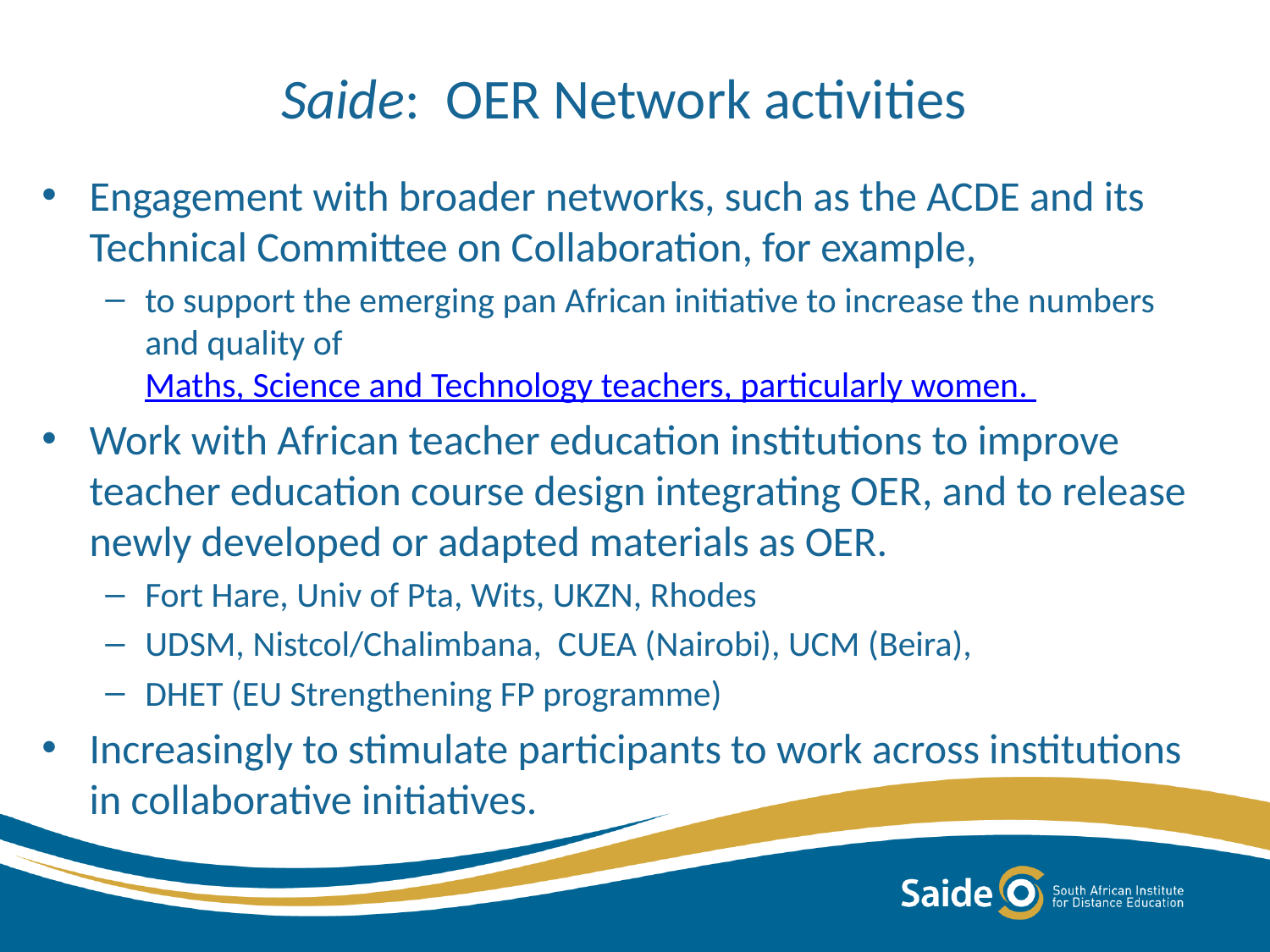

Saide:  OER Network activities

Engagement with broader networks, such as the ACDE and its Technical Committee on Collaboration, for example,
to support the emerging pan African initiative to increase the numbers and quality of Maths, Science and Technology teachers, particularly women.
Work with African teacher education institutions to improve teacher education course design integrating OER, and to release newly developed or adapted materials as OER.
Fort Hare, Univ of Pta, Wits, UKZN, Rhodes
UDSM, Nistcol/Chalimbana,  CUEA (Nairobi), UCM (Beira),
DHET (EU Strengthening FP programme) ER Africa OER Network activities
Increasingly to stimulate participants to work across institutions in collaborative initiatives.